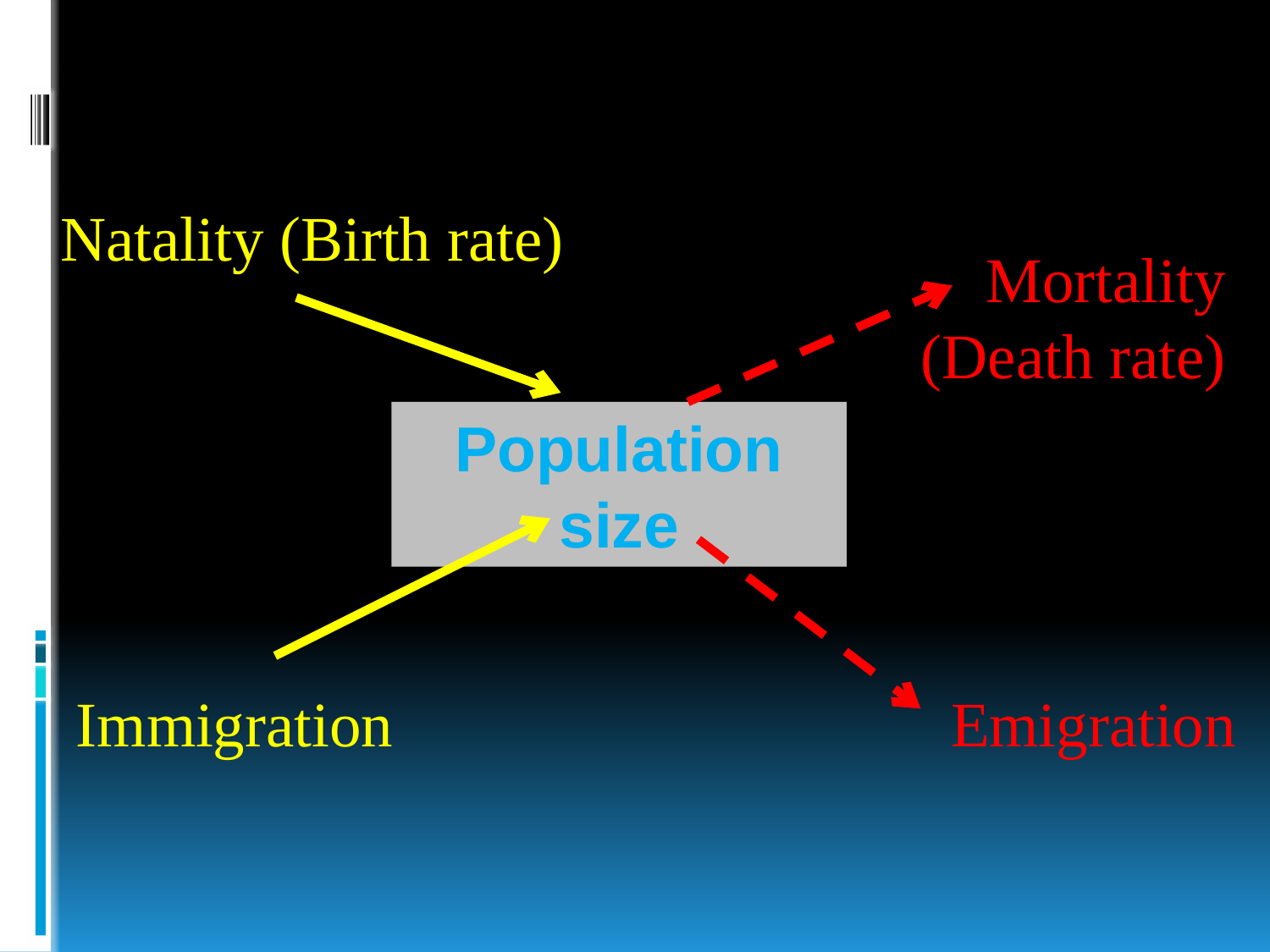

Natality (Birth rate)
Mortality
(Death rate)
Population size
Immigration
Emigration